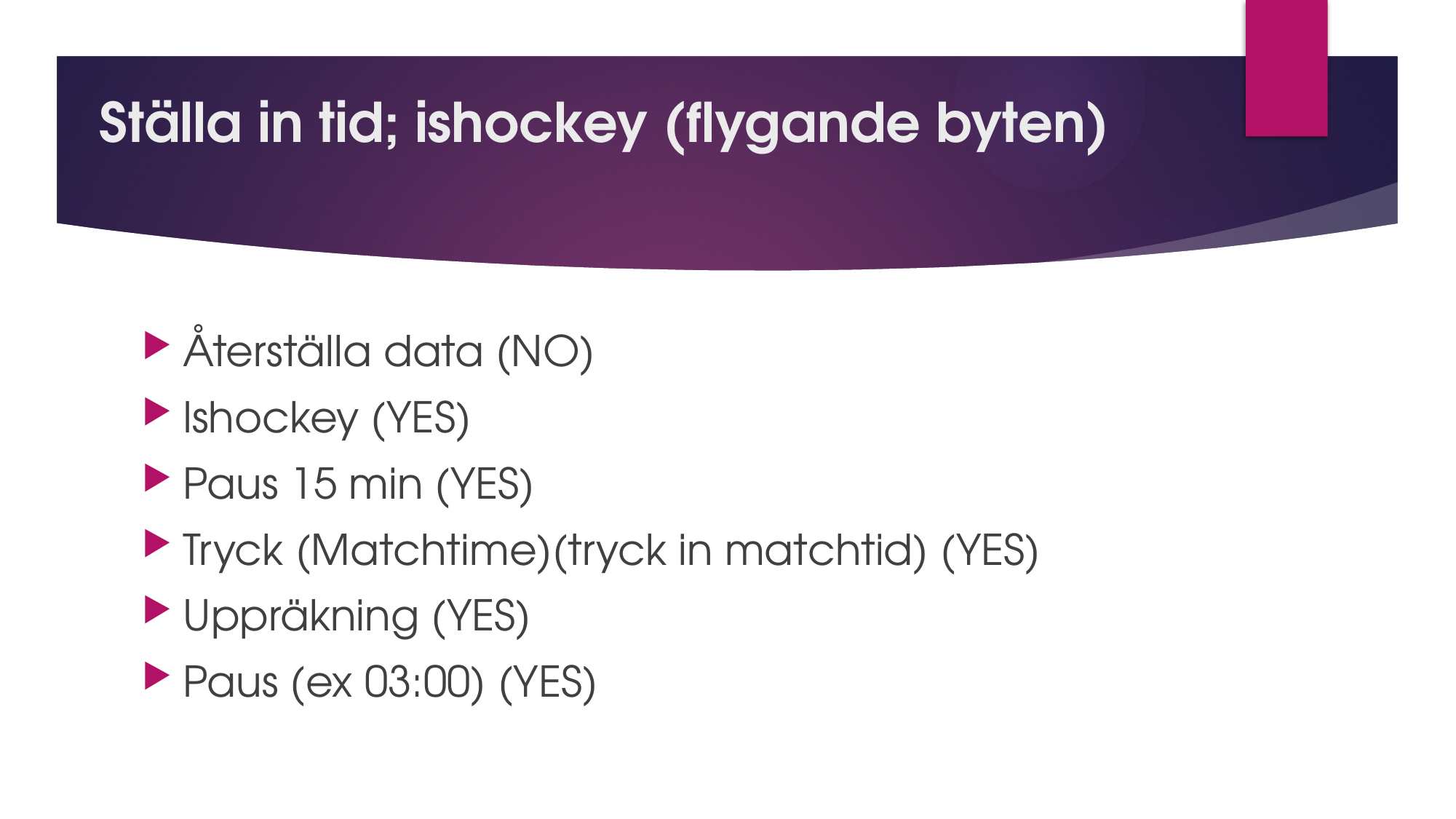

# Ställa in tid; ishockey (flygande byten)

Återställa data (NO)
Ishockey (YES)
Paus 15 min (YES)
Tryck (Matchtime)(tryck in matchtid) (YES)
Uppräkning (YES)
Paus (ex 03:00) (YES)